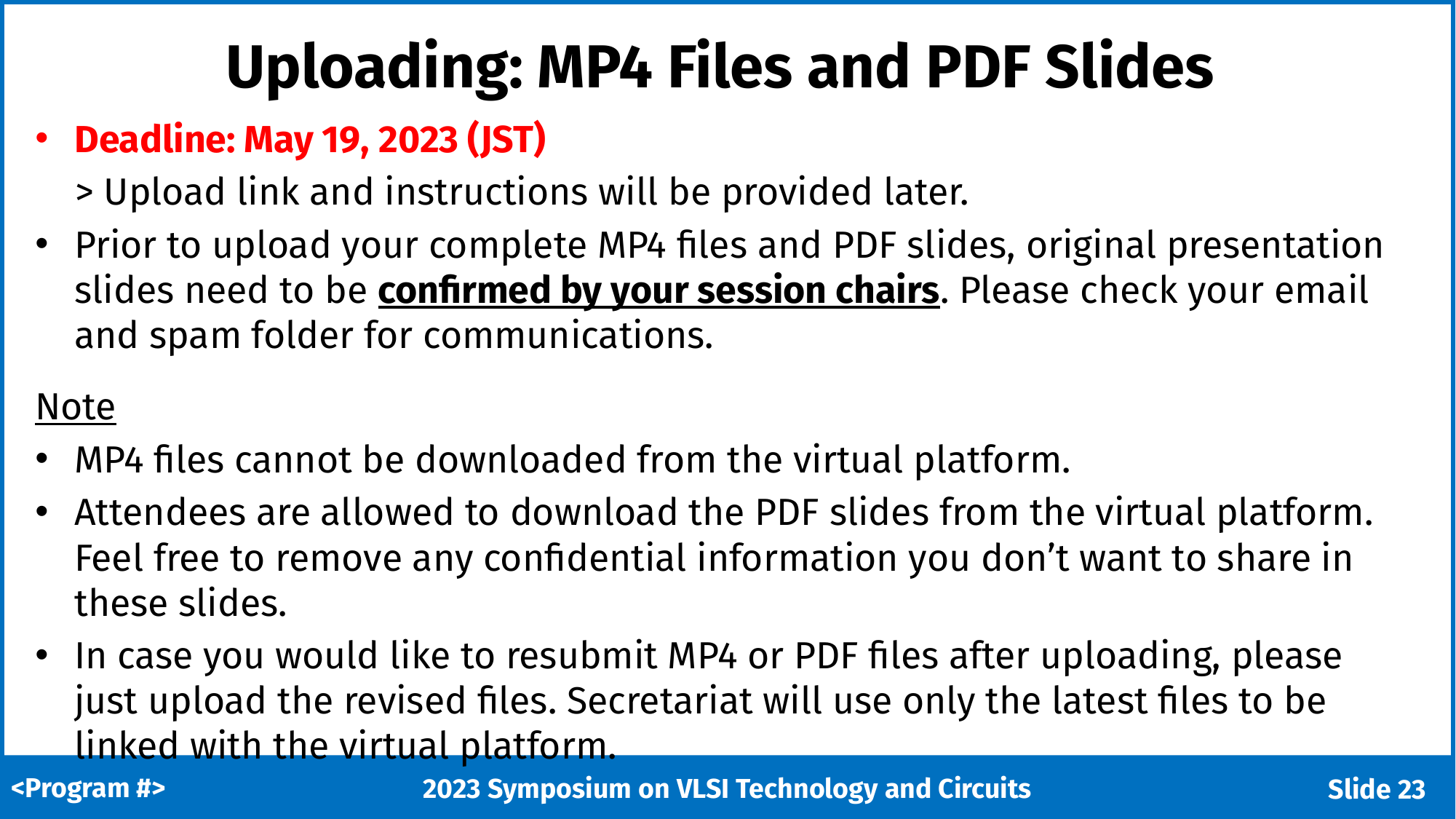

# Uploading: MP4 Files and PDF Slides
Deadline: May 19, 2023 (JST)
    > Upload link and instructions will be provided later.
Prior to upload your complete MP4 files and PDF slides, original presentation slides need to be confirmed by your session chairs. Please check your email and spam folder for communications.

Note
MP4 files cannot be downloaded from the virtual platform.
Attendees are allowed to download the PDF slides from the virtual platform. Feel free to remove any confidential information you don’t want to share in these slides.
In case you would like to resubmit MP4 or PDF files after uploading, please just upload the revised files. Secretariat will use only the latest files to be linked with the virtual platform.
<Program #>
Slide 23